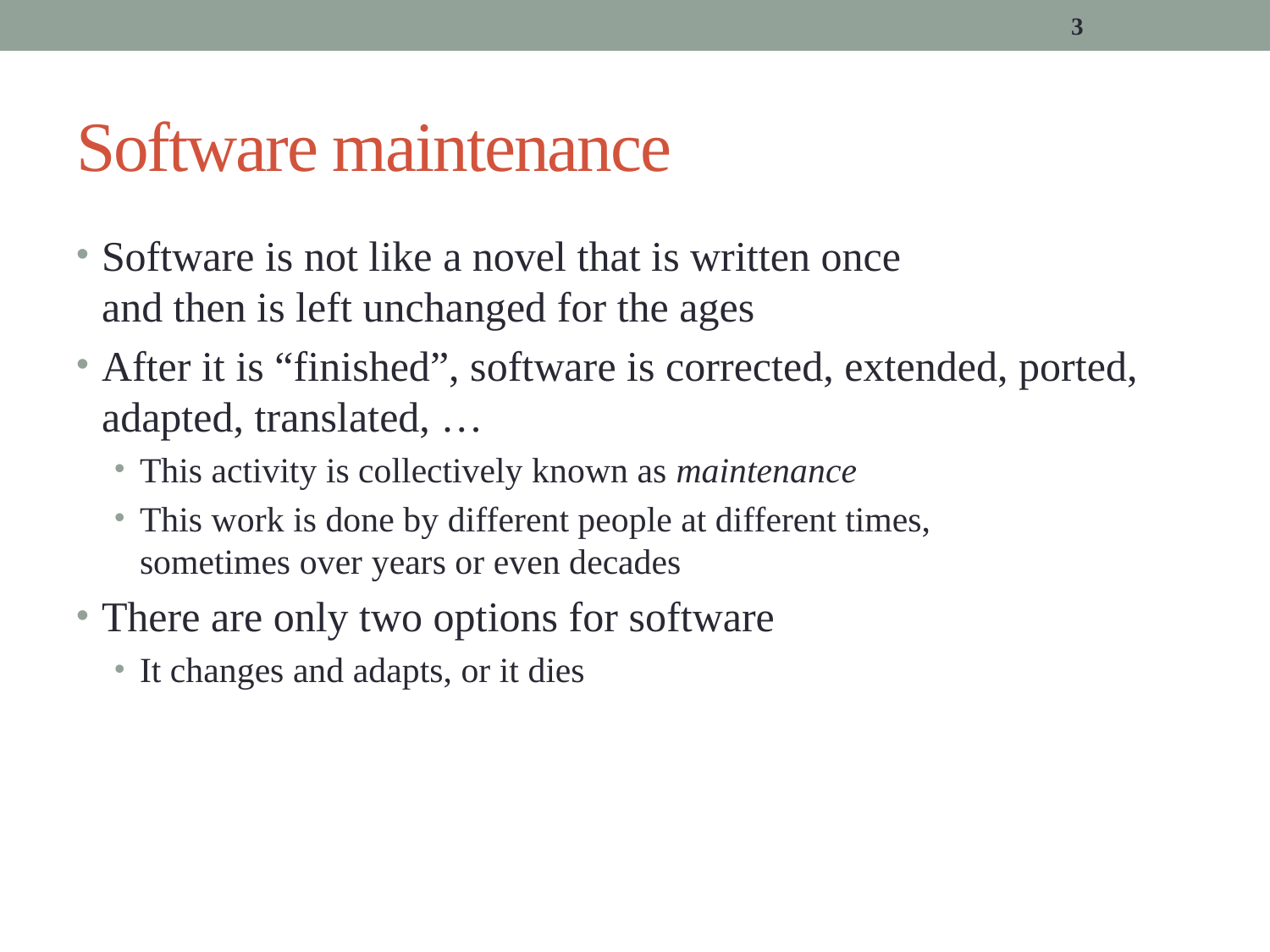

3
# Software maintenance
Software is not like a novel that is written once
and then is left unchanged for the ages
After it is “finished”, software is corrected, extended, ported, adapted, translated, …
This activity is collectively known as maintenance
This work is done by different people at different times,
sometimes over years or even decades
There are only two options for software
It changes and adapts, or it dies